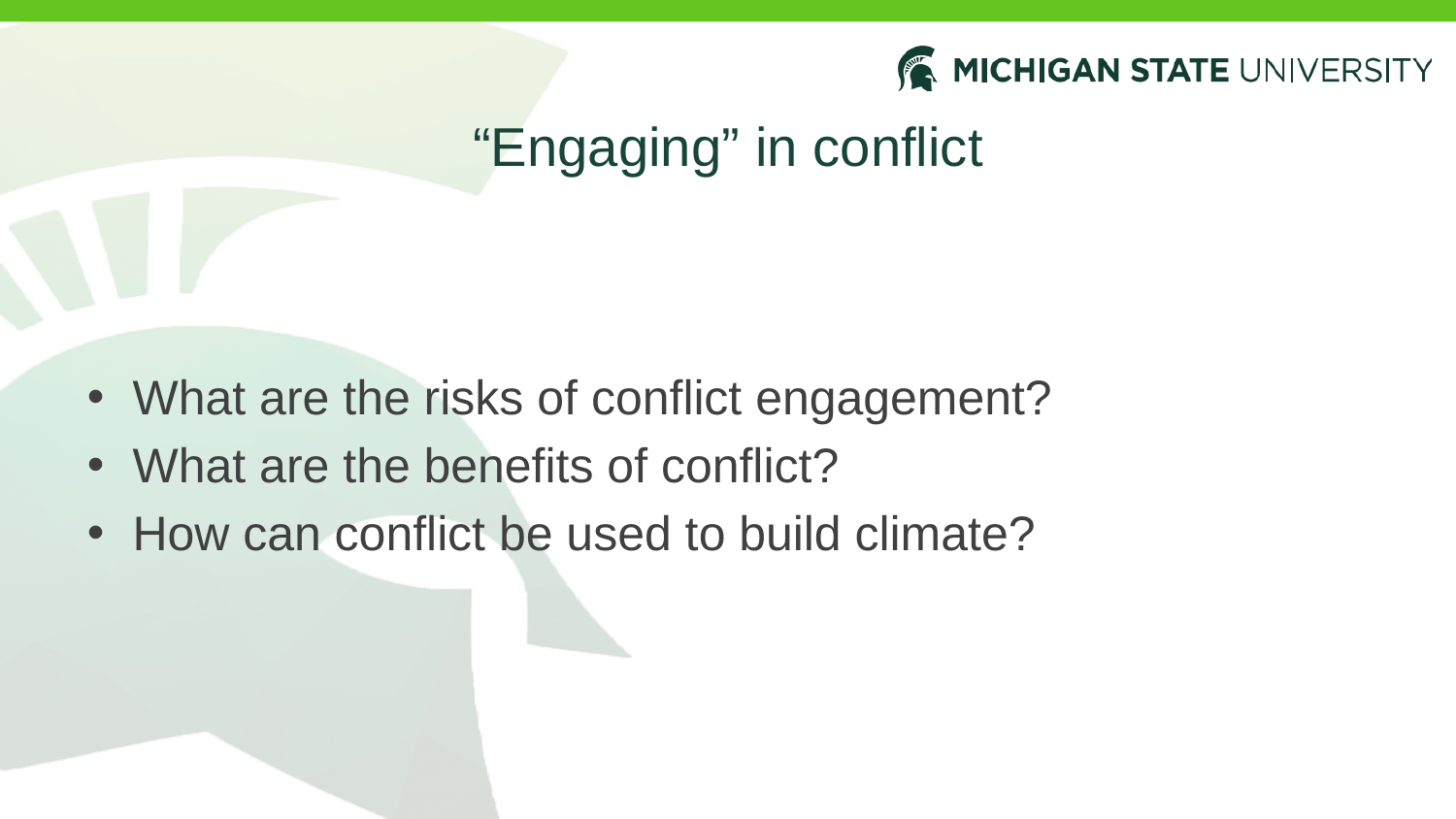

# “Engaging” in conflict
What are the risks of conflict engagement?
What are the benefits of conflict?
How can conflict be used to build climate?